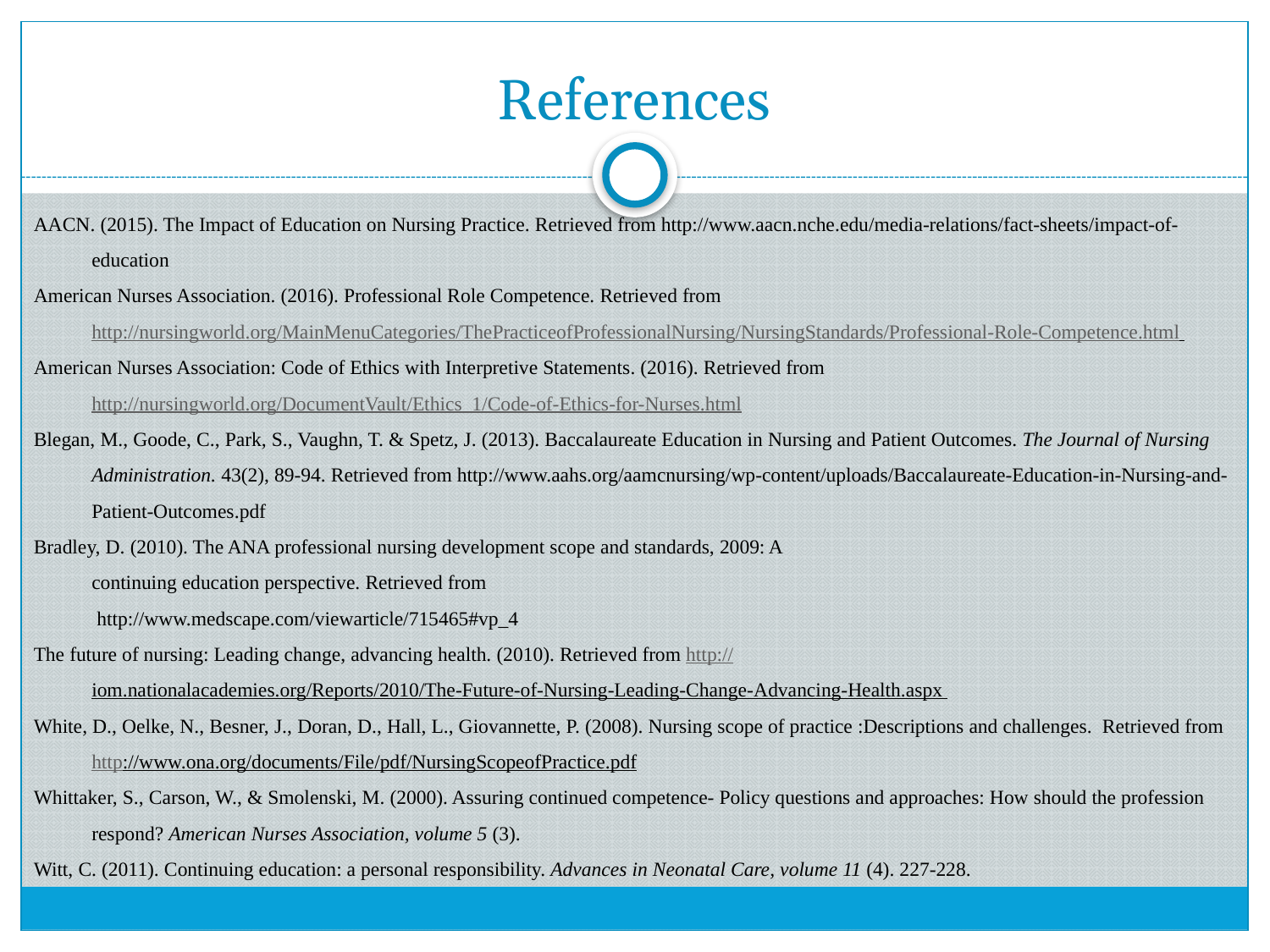

# References

AACN. (2015). The Impact of Education on Nursing Practice. Retrieved from http://www.aacn.nche.edu/media-relations/fact-sheets/impact-of-education
American Nurses Association. (2016). Professional Role Competence. Retrieved from http://nursingworld.org/MainMenuCategories/ThePracticeofProfessionalNursing/NursingStandards/Professional-Role-Competence.html
American Nurses Association: Code of Ethics with Interpretive Statements. (2016). Retrieved from http://nursingworld.org/DocumentVault/Ethics_1/Code-of-Ethics-for-Nurses.html
Blegan, M., Goode, C., Park, S., Vaughn, T. & Spetz, J. (2013). Baccalaureate Education in Nursing and Patient Outcomes. The Journal of Nursing Administration. 43(2), 89-94. Retrieved from http://www.aahs.org/aamcnursing/wp-content/uploads/Baccalaureate-Education-in-Nursing-and-Patient-Outcomes.pdf
Bradley, D. (2010). The ANA professional nursing development scope and standards, 2009: A
	continuing education perspective. Retrieved from
	 http://www.medscape.com/viewarticle/715465#vp_4
The future of nursing: Leading change, advancing health. (2010). Retrieved from http://iom.nationalacademies.org/Reports/2010/The-Future-of-Nursing-Leading-Change-Advancing-Health.aspx
White, D., Oelke, N., Besner, J., Doran, D., Hall, L., Giovannette, P. (2008). Nursing scope of practice :Descriptions and challenges.  Retrieved from http://www.ona.org/documents/File/pdf/NursingScopeofPractice.pdf
Whittaker, S., Carson, W., & Smolenski, M. (2000). Assuring continued competence- Policy questions and approaches: How should the profession respond? American Nurses Association, volume 5 (3).
Witt, C. (2011). Continuing education: a personal responsibility. Advances in Neonatal Care, volume 11 (4). 227-228.